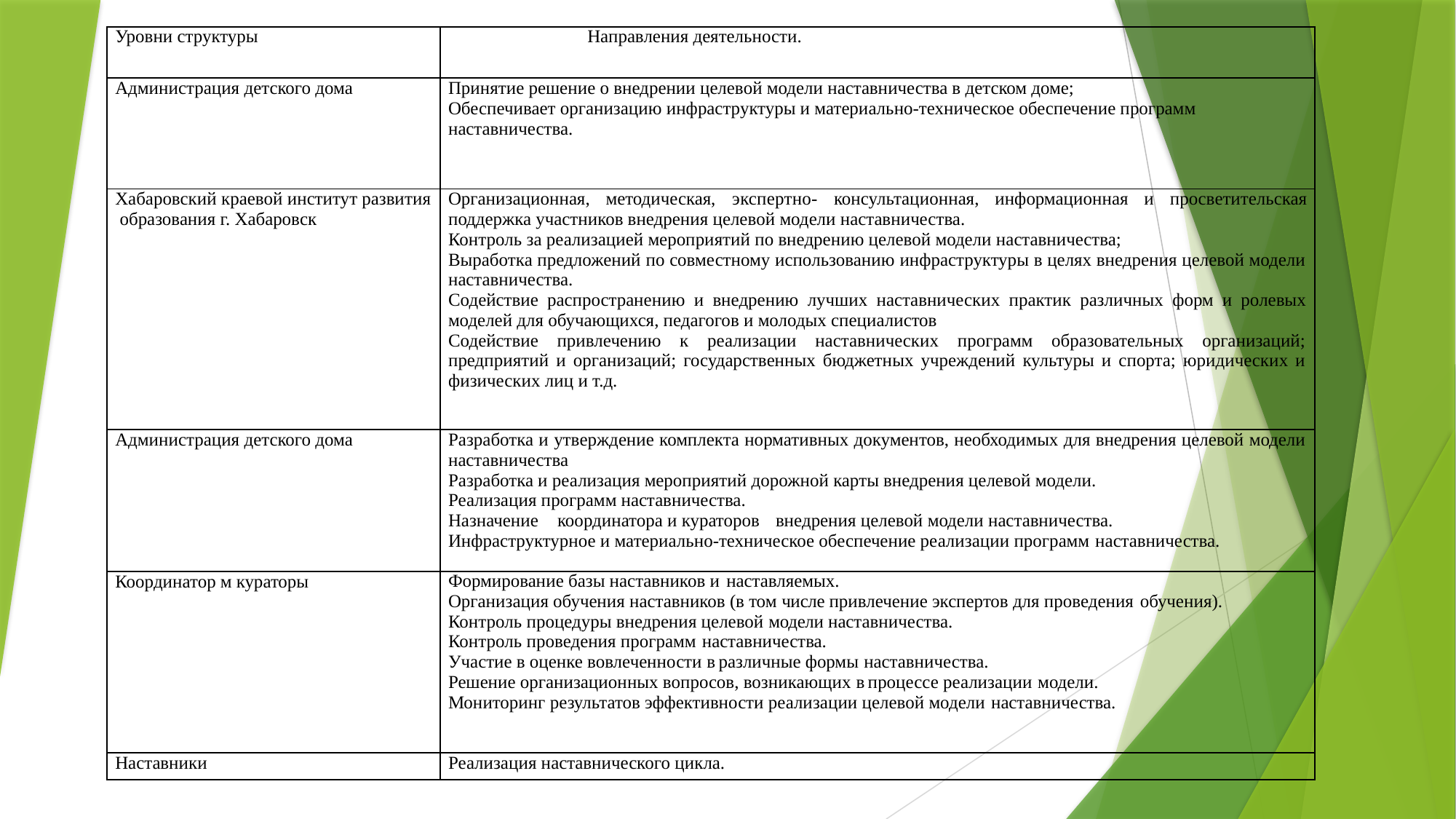

| Уровни структуры | Направления деятельности. |
| --- | --- |
| Администрация детского дома | Принятие решение о внедрении целевой модели наставничества в детском доме; Обеспечивает организацию инфраструктуры и материально-техническое обеспечение программ наставничества. |
| Хабаровский краевой институт развития образования г. Хабаровск | Организационная, методическая, экспертно- консультационная, информационная и просветительская поддержка участников внедрения целевой модели наставничества. Контроль за реализацией мероприятий по внедрению целевой модели наставничества; Выработка предложений по совместному использованию инфраструктуры в целях внедрения целевой модели наставничества. Содействие распространению и внедрению лучших наставнических практик различных форм и ролевых моделей для обучающихся, педагогов и молодых специалистов Содействие привлечению к реализации наставнических программ образовательных организаций; предприятий и организаций; государственных бюджетных учреждений культуры и спорта; юридических и физических лиц и т.д. |
| Администрация детского дома | Разработка и утверждение комплекта нормативных документов, необходимых для внедрения целевой модели наставничества Разработка и реализация мероприятий дорожной карты внедрения целевой модели. Реализация программ наставничества. Назначение координатора и кураторов внедрения целевой модели наставничества. Инфраструктурное и материально-техническое обеспечение реализации программ наставничества. |
| Координатор м кураторы | Формирование базы наставников и наставляемых. Организация обучения наставников (в том числе привлечение экспертов для проведения обучения). Контроль процедуры внедрения целевой модели наставничества. Контроль проведения программ наставничества. Участие в оценке вовлеченности в различные формы наставничества. Решение организационных вопросов, возникающих в процессе реализации модели. Мониторинг результатов эффективности реализации целевой модели наставничества. |
| Наставники | Реализация наставнического цикла. |